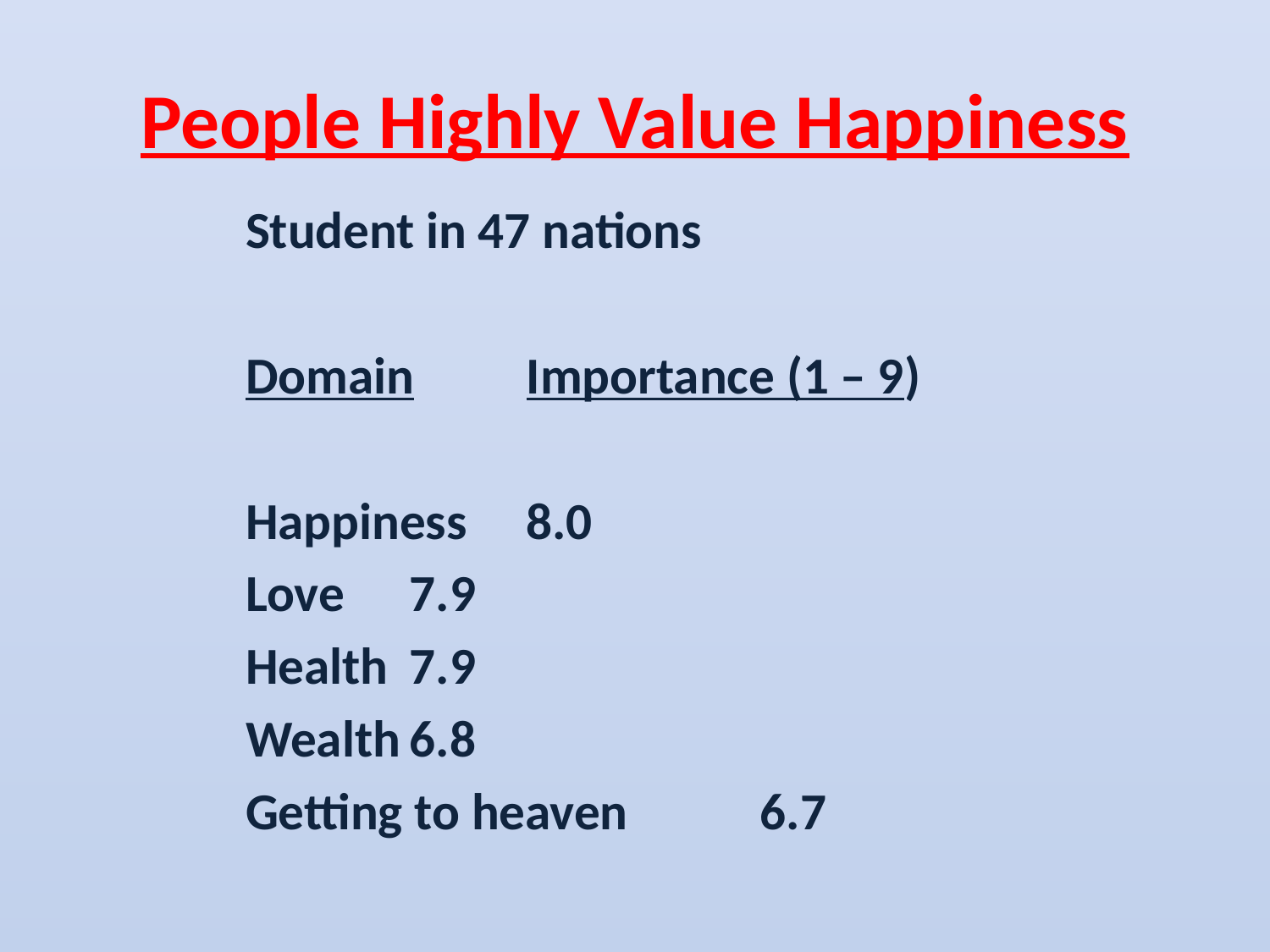

# People Highly Value Happiness
Student in 47 nations

Domain			Importance (1 – 9)

Happiness				8.0
Love					7.9
Health				7.9
Wealth				6.8
Getting to heaven		6.7